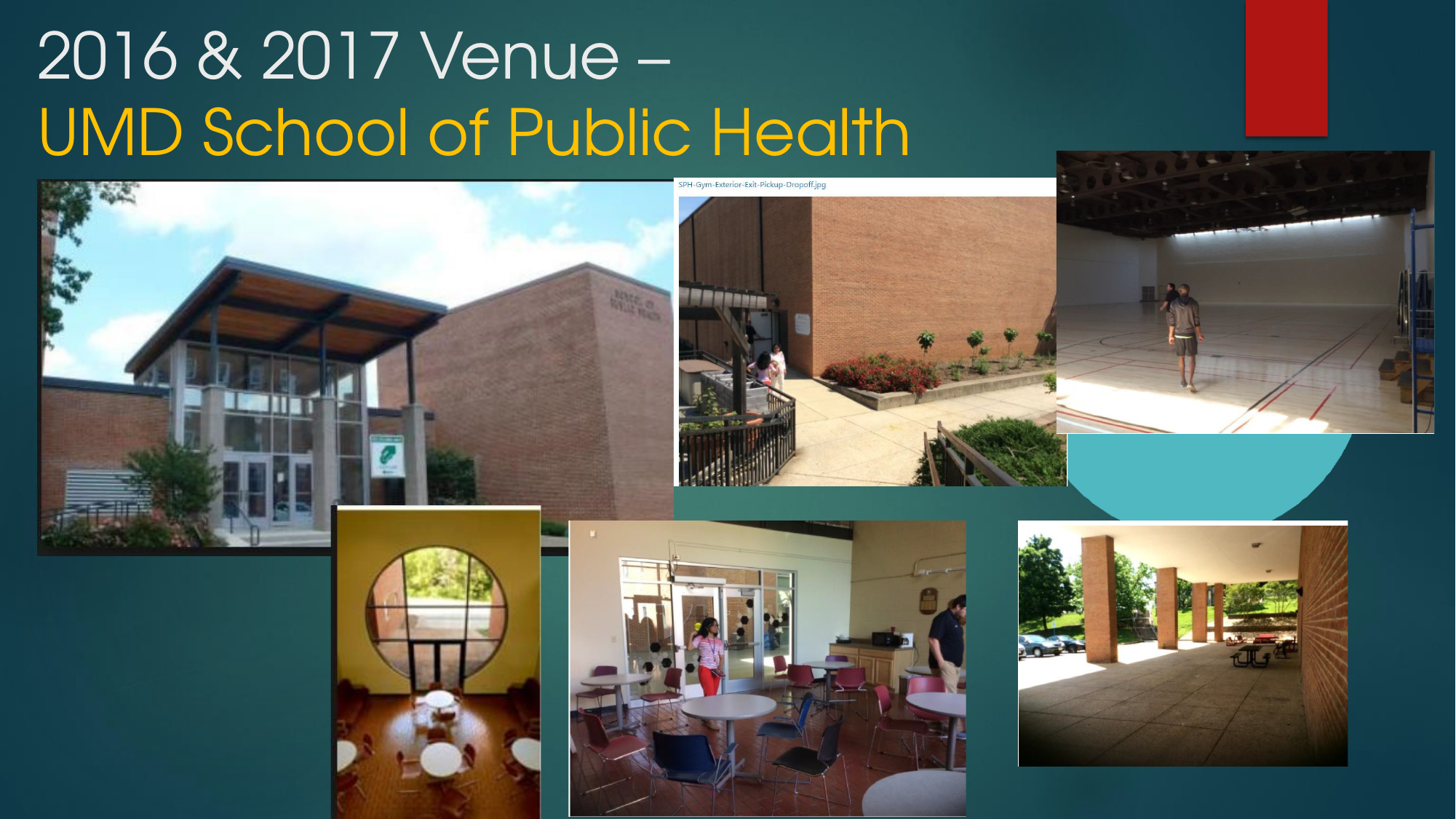

2016 & 2017 Venue –
UMD School of Public Health